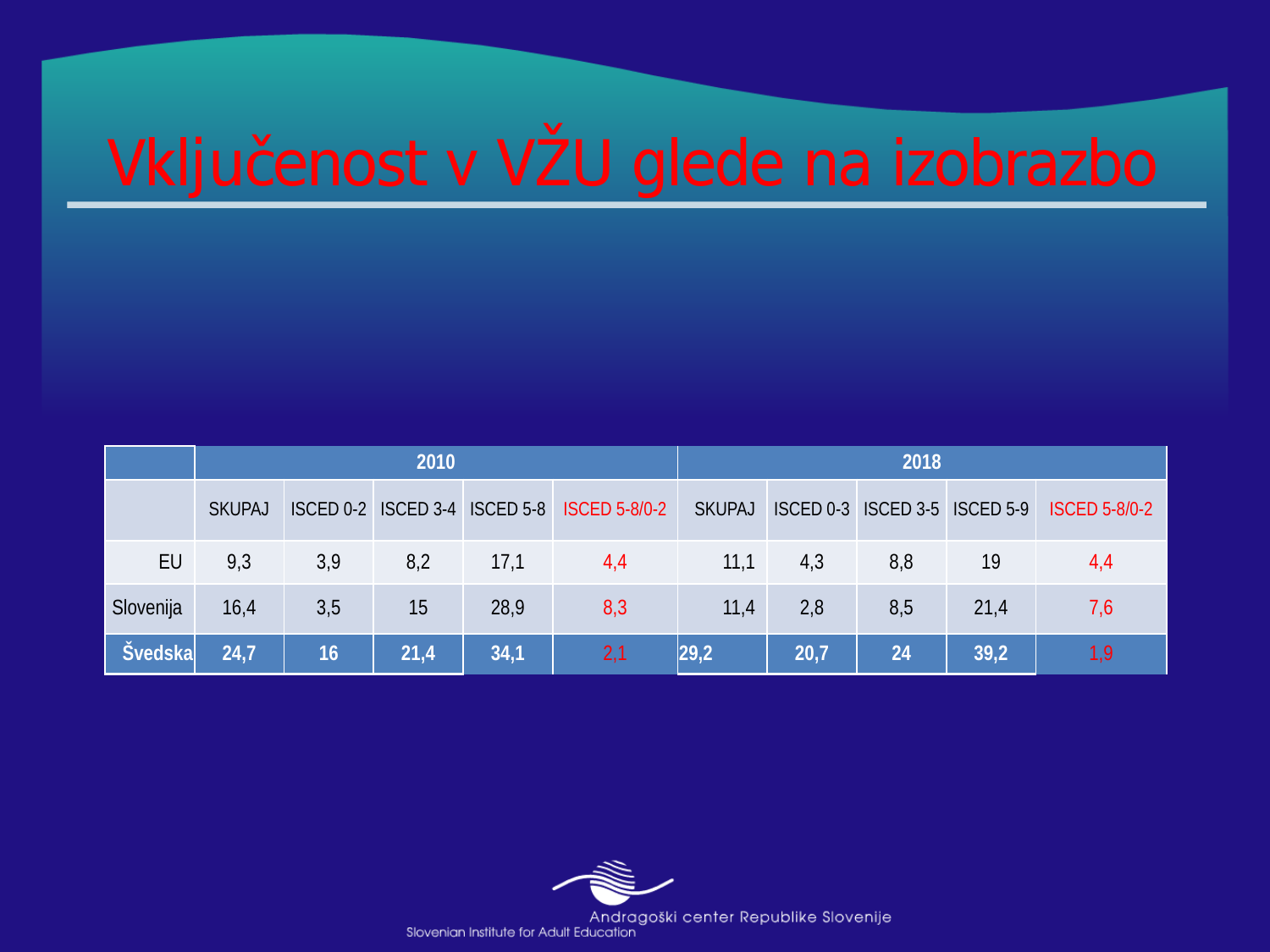

# Vključenost v VŽU glede na izobrazbo
|  | 2010 |  |  |  |  | 2018 |  |  |  |  |
| --- | --- | --- | --- | --- | --- | --- | --- | --- | --- | --- |
|  | SKUPAJ | ISCED 0-2 | ISCED 3-4 | ISCED 5-8 | ISCED 5-8/0-2 | SKUPAJ | ISCED 0-3 | ISCED 3-5 | ISCED 5-9 | ISCED 5-8/0-2 |
| EU | 9,3 | 3,9 | 8,2 | 17,1 | 4,4 | 11,1 | 4,3 | 8,8 | 19 | 4,4 |
| Slovenija | 16,4 | 3,5 | 15 | 28,9 | 8,3 | 11,4 | 2,8 | 8,5 | 21,4 | 7,6 |
| Švedska | 24,7 | 16 | 21,4 | 34,1 | 2,1 | 29,2 | 20,7 | 24 | 39,2 | 1,9 |